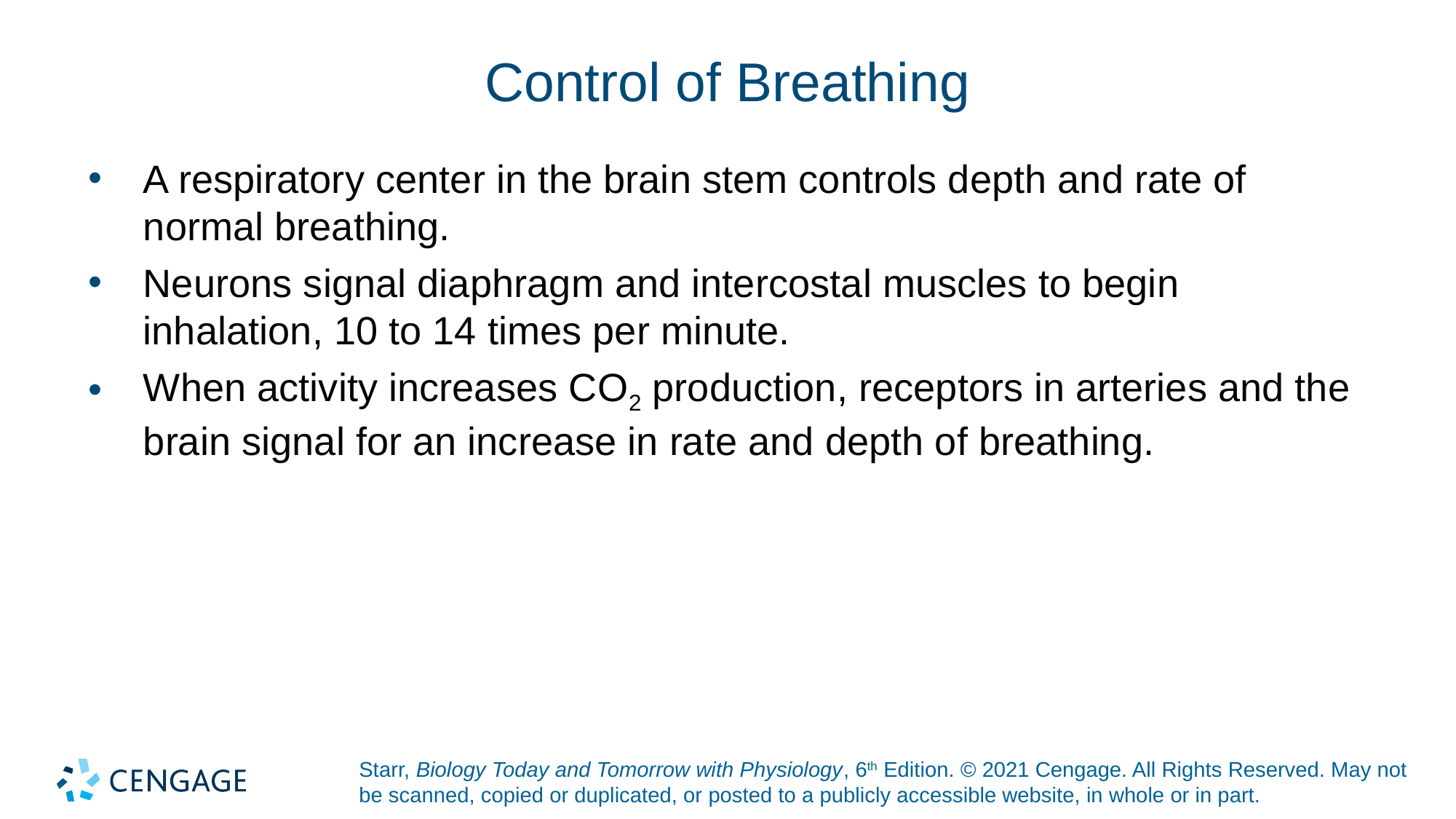

# Control of Breathing
A respiratory center in the brain stem controls depth and rate of normal breathing.
Neurons signal diaphragm and intercostal muscles to begin inhalation, 10 to 14 times per minute.
When activity increases CO2 production, receptors in arteries and the brain signal for an increase in rate and depth of breathing.